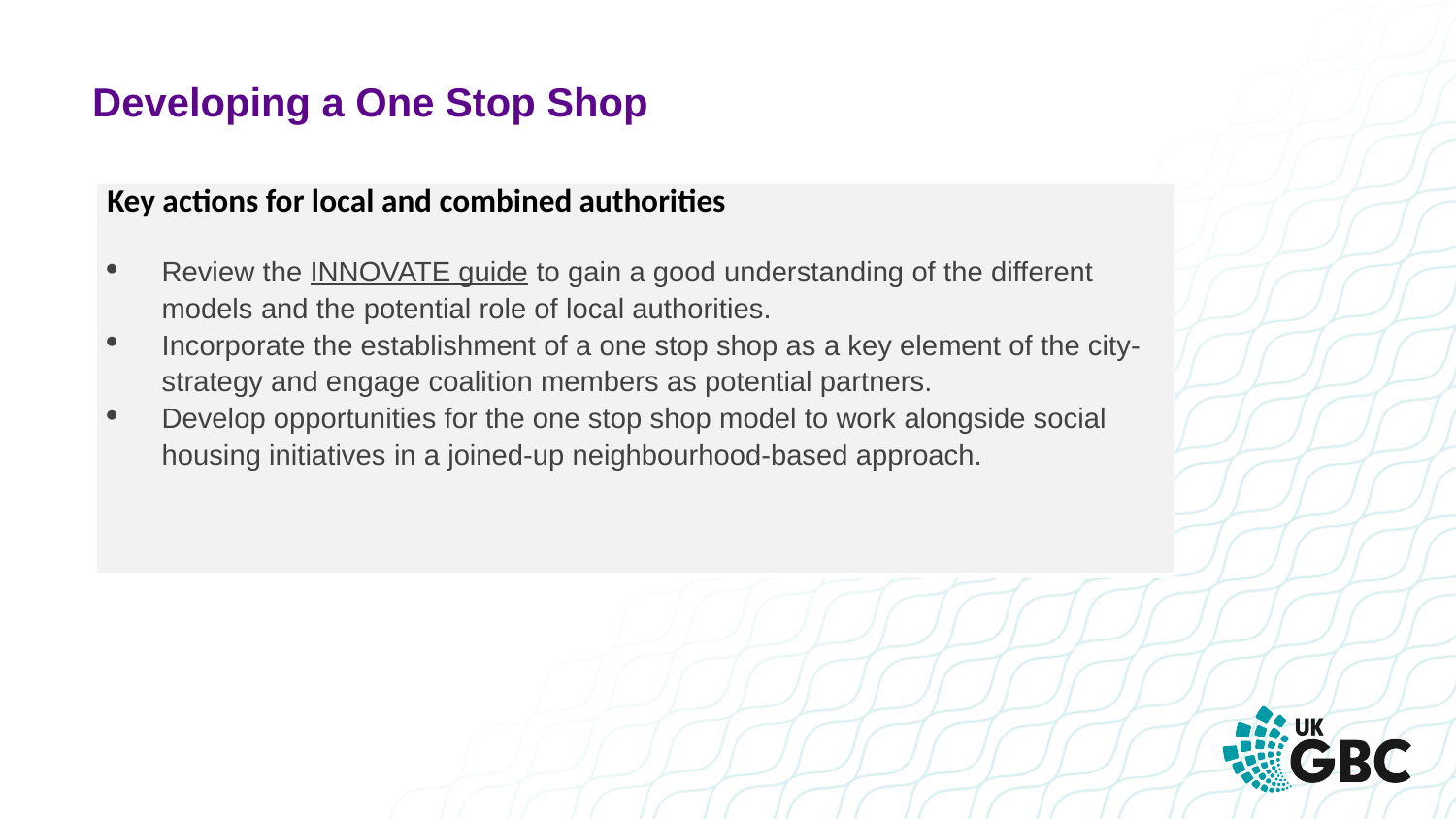

# Developing a One Stop Shop
| Key actions for local and combined authorities   Review the INNOVATE guide to gain a good understanding of the different models and the potential role of local authorities. Incorporate the establishment of a one stop shop as a key element of the city-strategy and engage coalition members as potential partners. Develop opportunities for the one stop shop model to work alongside social housing initiatives in a joined-up neighbourhood-based approach. |
| --- |